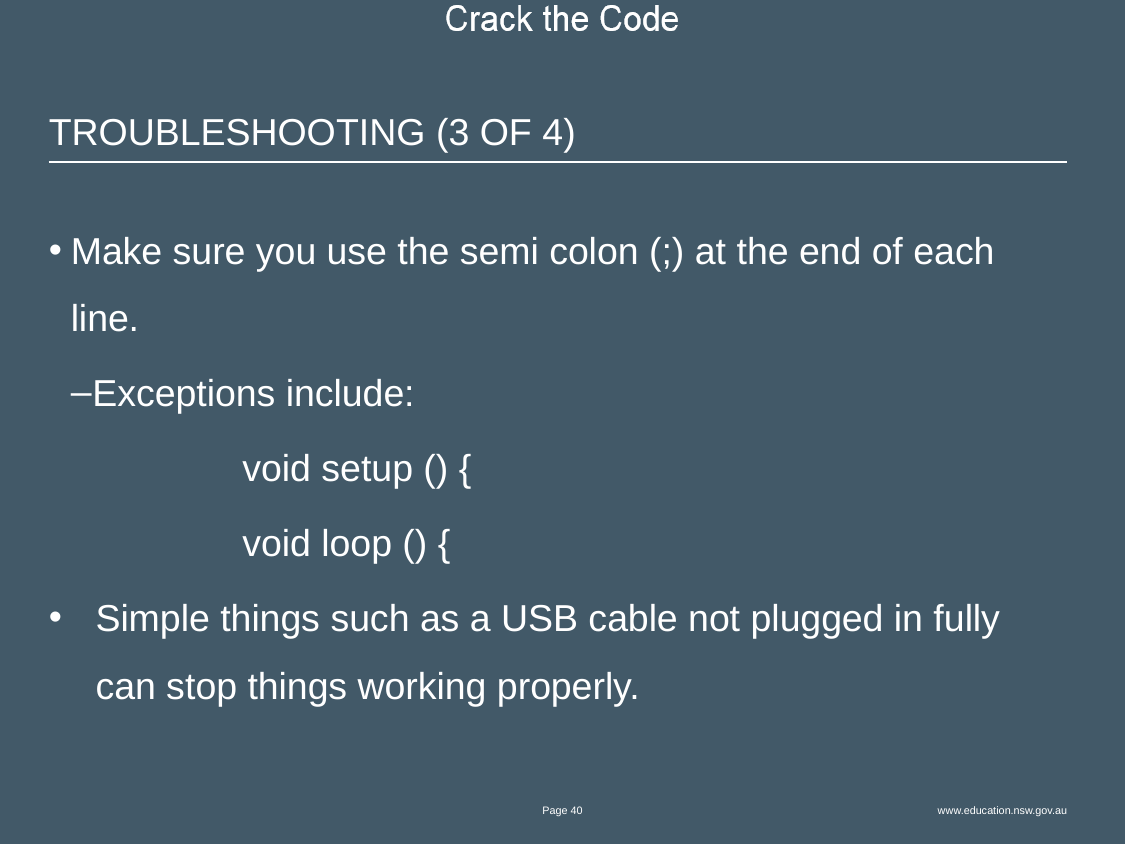

# TROUBLESHOOTING (3 of 4)
Make sure you use the semi colon (;) at the end of each line.
Exceptions include:
	void setup () {
	void loop () {
Simple things such as a USB cable not plugged in fully can stop things working properly.

© NSW Department of Education, 2018
Page 40
www.education.nsw.gov.au